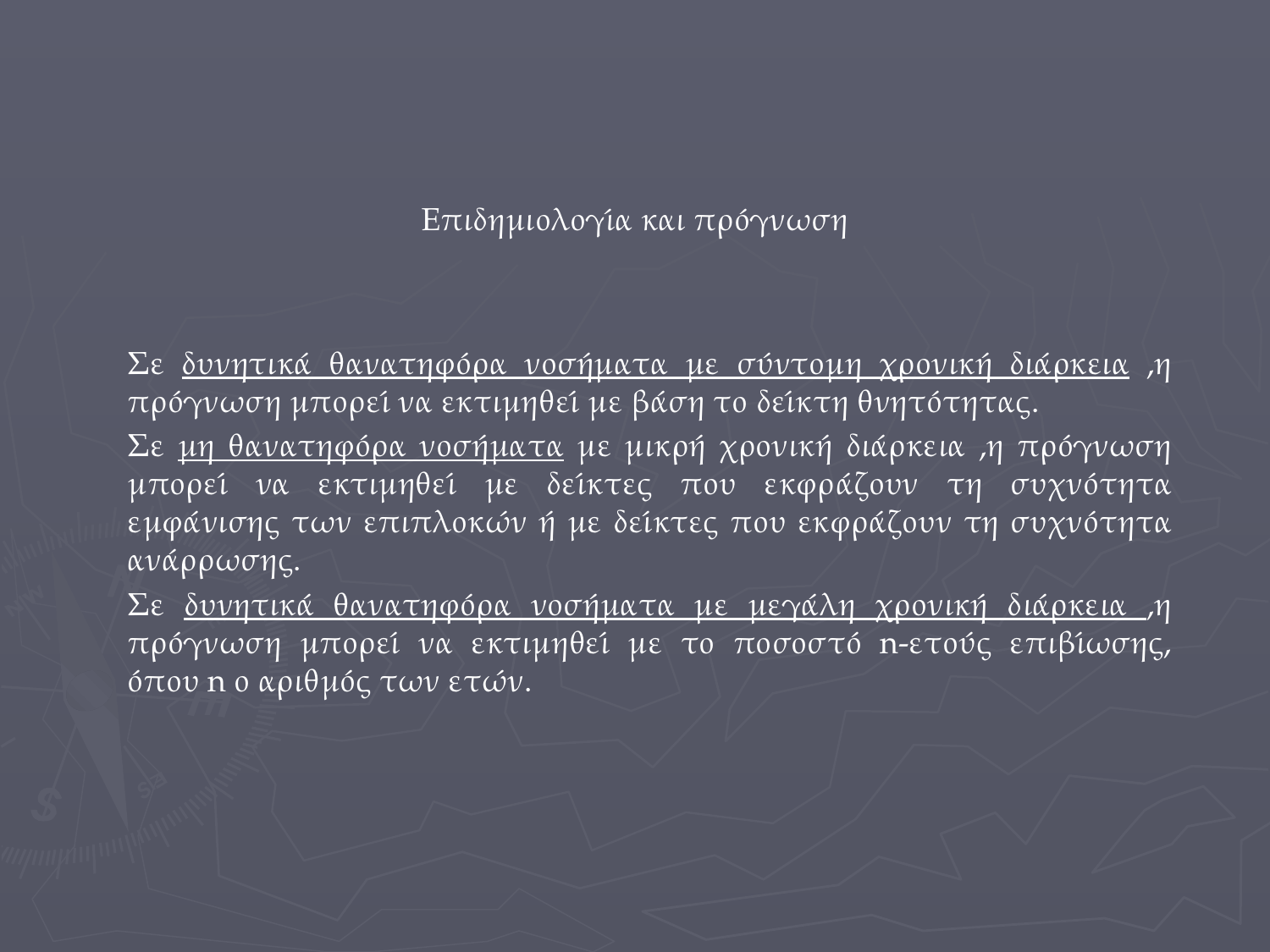

Επιδημιολογία και πρόγνωση
Σε δυνητικά θανατηφόρα νοσήματα με σύντομη χρονική διάρκεια ,η πρόγνωση μπορεί να εκτιμηθεί με βάση το δείκτη θνητότητας.
Σε μη θανατηφόρα νοσήματα με μικρή χρονική διάρκεια ,η πρόγνωση μπορεί να εκτιμηθεί με δείκτες που εκφράζουν τη συχνότητα εμφάνισης των επιπλοκών ή με δείκτες που εκφράζουν τη συχνότητα ανάρρωσης.
Σε δυνητικά θανατηφόρα νοσήματα με μεγάλη χρονική διάρκεια ,η πρόγνωση μπορεί να εκτιμηθεί με το ποσοστό n-ετούς επιβίωσης, όπου n ο αριθμός των ετών.